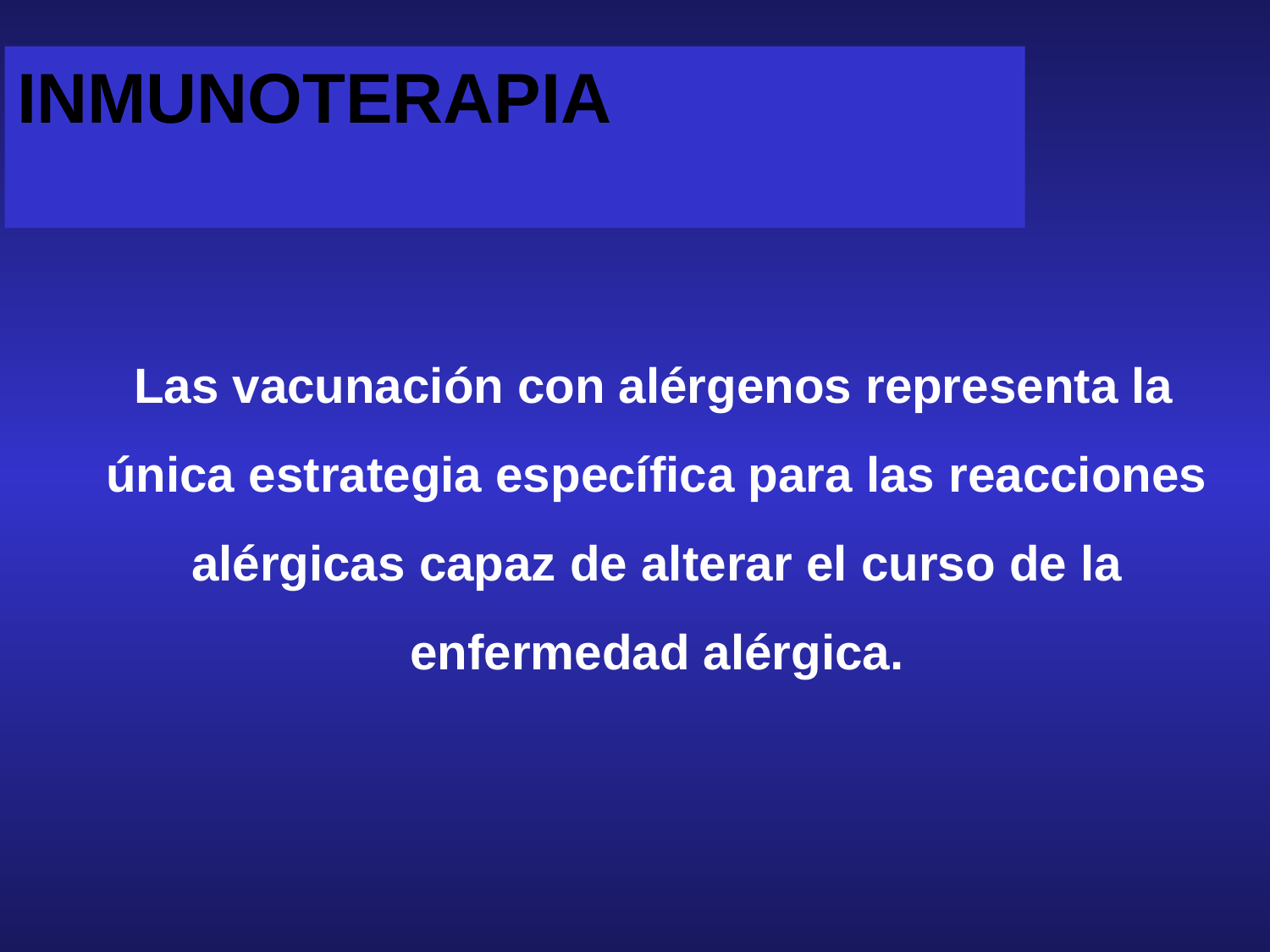

INMUNOTERAPIA

   Las vacunación con alérgenos representa la única estrategia específica para las reacciones alérgicas capaz de alterar el curso de la enfermedad alérgica.